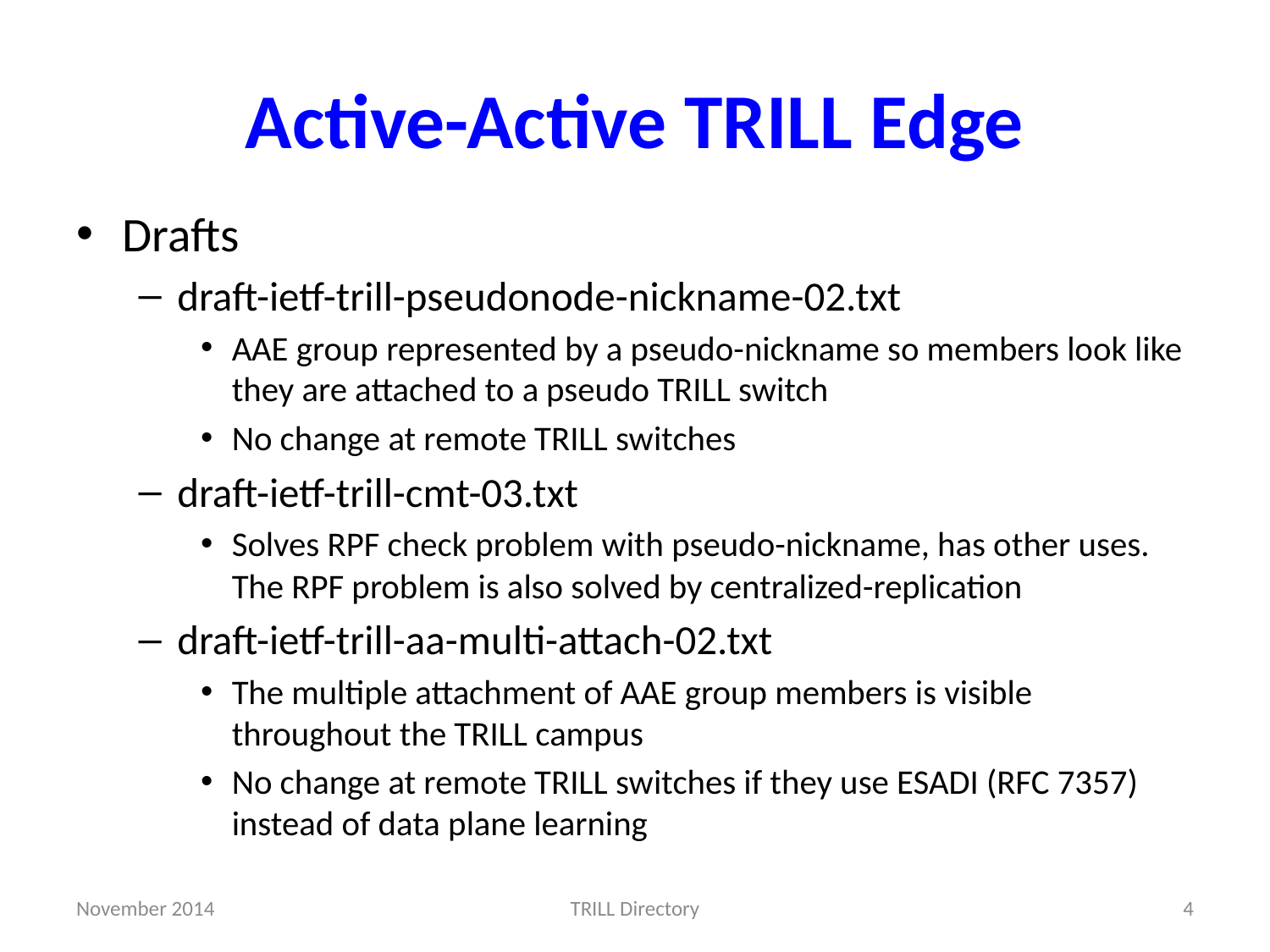

# Active-Active TRILL Edge
Drafts
draft-ietf-trill-pseudonode-nickname-02.txt
AAE group represented by a pseudo-nickname so members look like they are attached to a pseudo TRILL switch
No change at remote TRILL switches
draft-ietf-trill-cmt-03.txt
Solves RPF check problem with pseudo-nickname, has other uses. The RPF problem is also solved by centralized-replication
draft-ietf-trill-aa-multi-attach-02.txt
The multiple attachment of AAE group members is visible throughout the TRILL campus
No change at remote TRILL switches if they use ESADI (RFC 7357) instead of data plane learning

November 2014
TRILL Directory
4